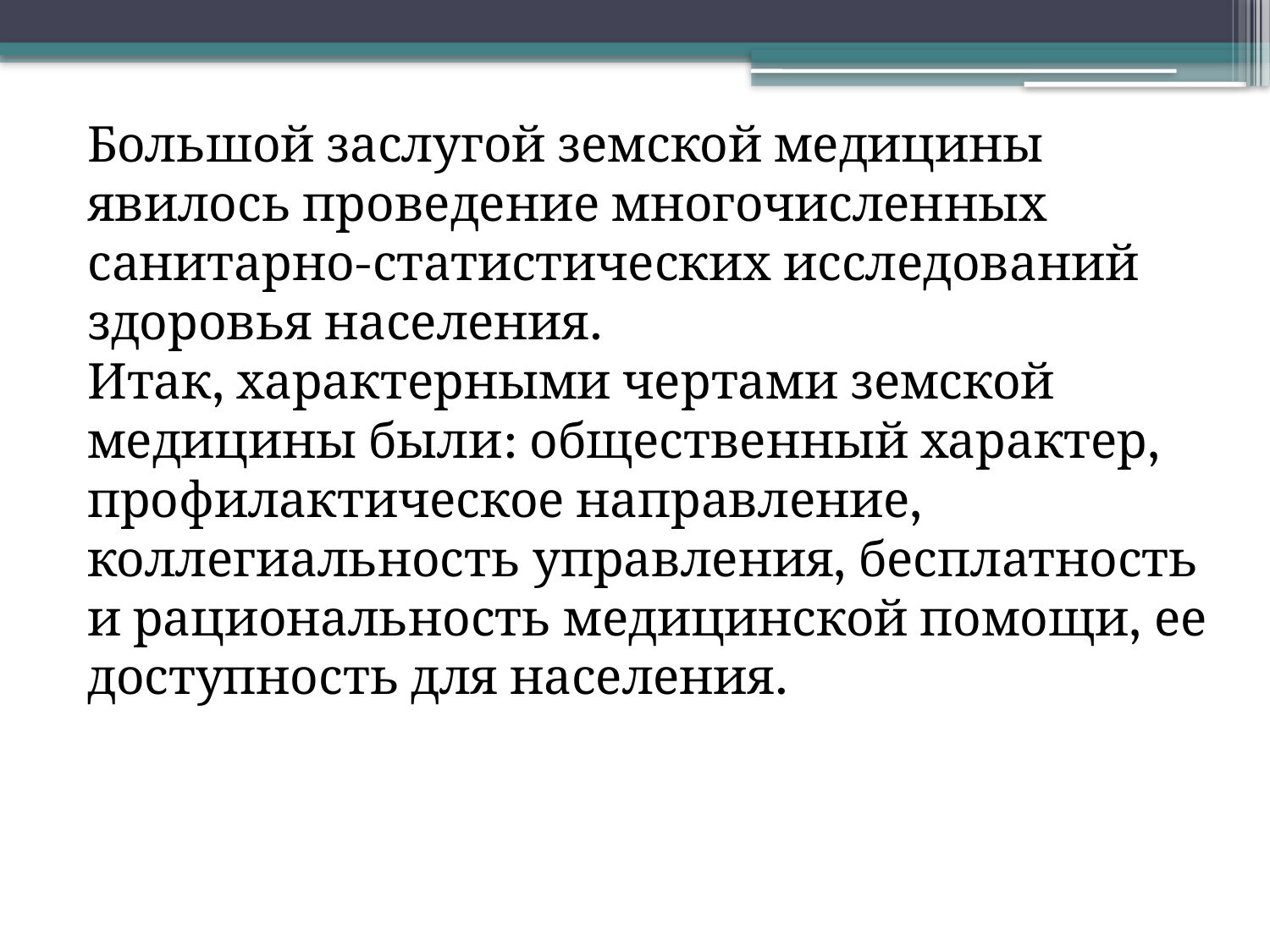

Большой заслугой земской медицины явилось проведение многочисленных санитарно-статистических исследований здоровья населения.
Итак, характерными чертами земской медицины были: общественный характер, профилактическое направление, коллегиальность управления, бесплатность и рациональность медицинской помощи, ее доступность для населения.